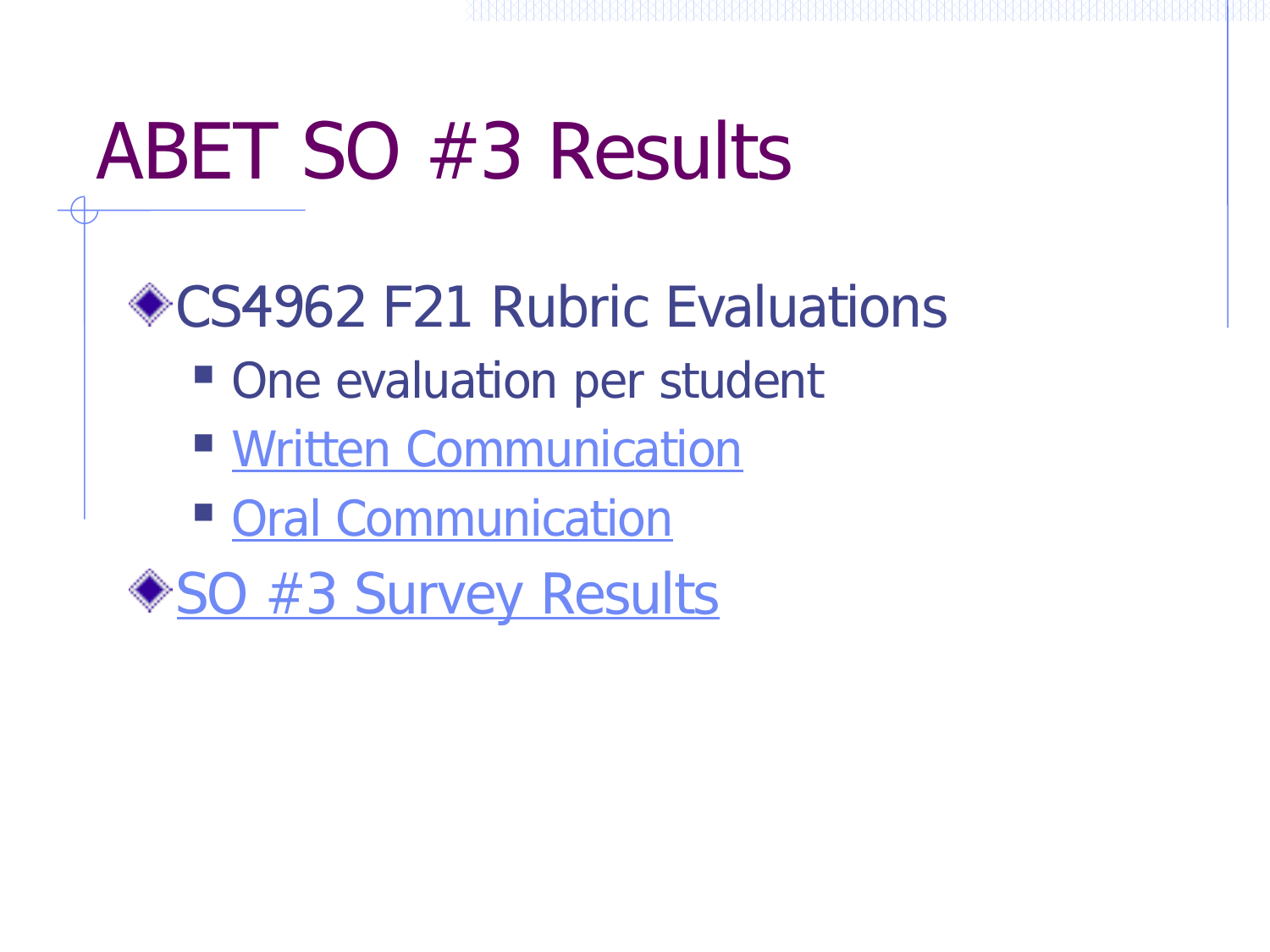

# ABET SO #3 Results
CS4962 F21 Rubric Evaluations
One evaluation per student
Written Communication
Oral Communication
SO #3 Survey Results